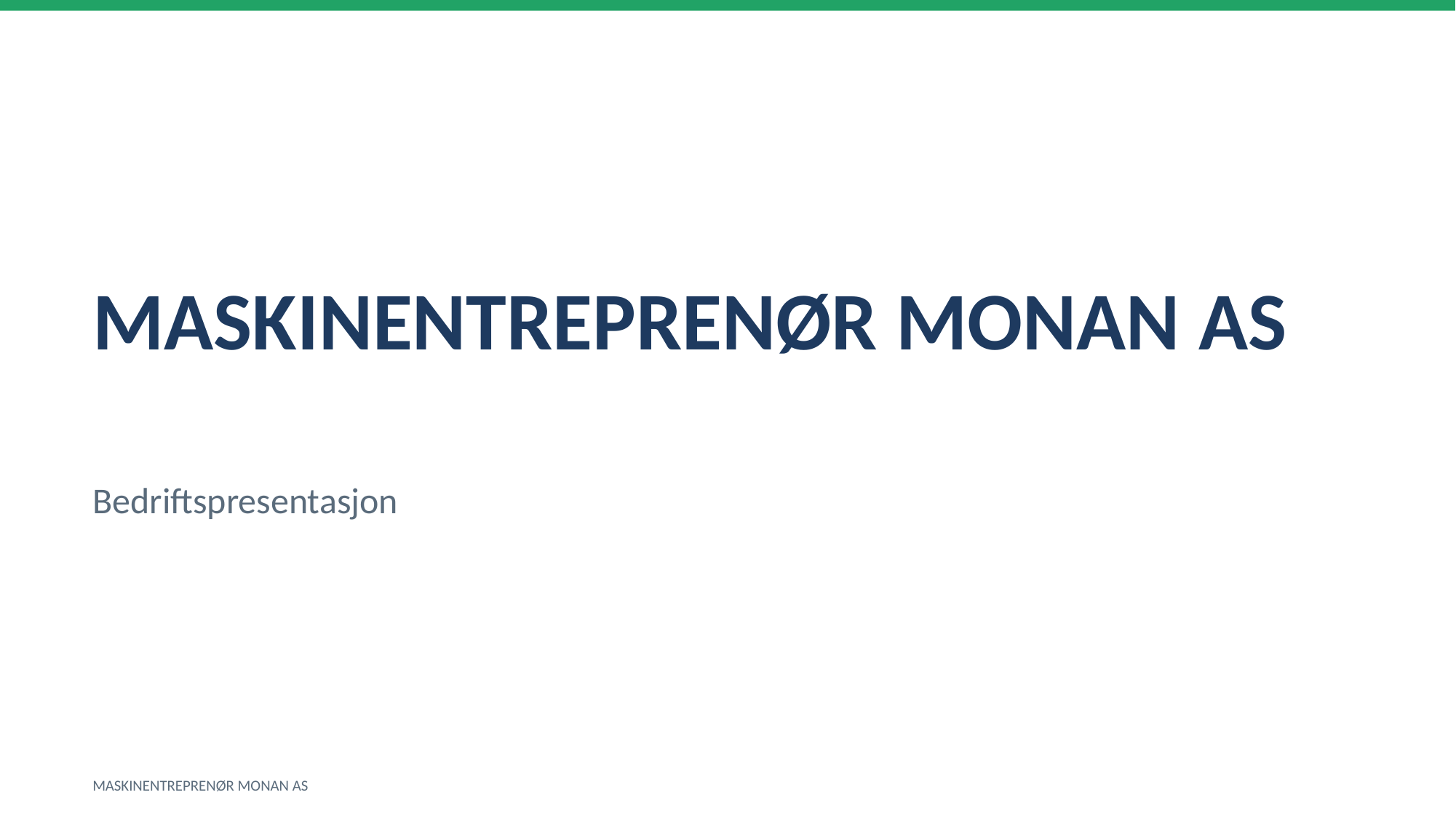

MASKINENTREPRENØR MONAN AS
Bedriftspresentasjon
MASKINENTREPRENØR MONAN AS